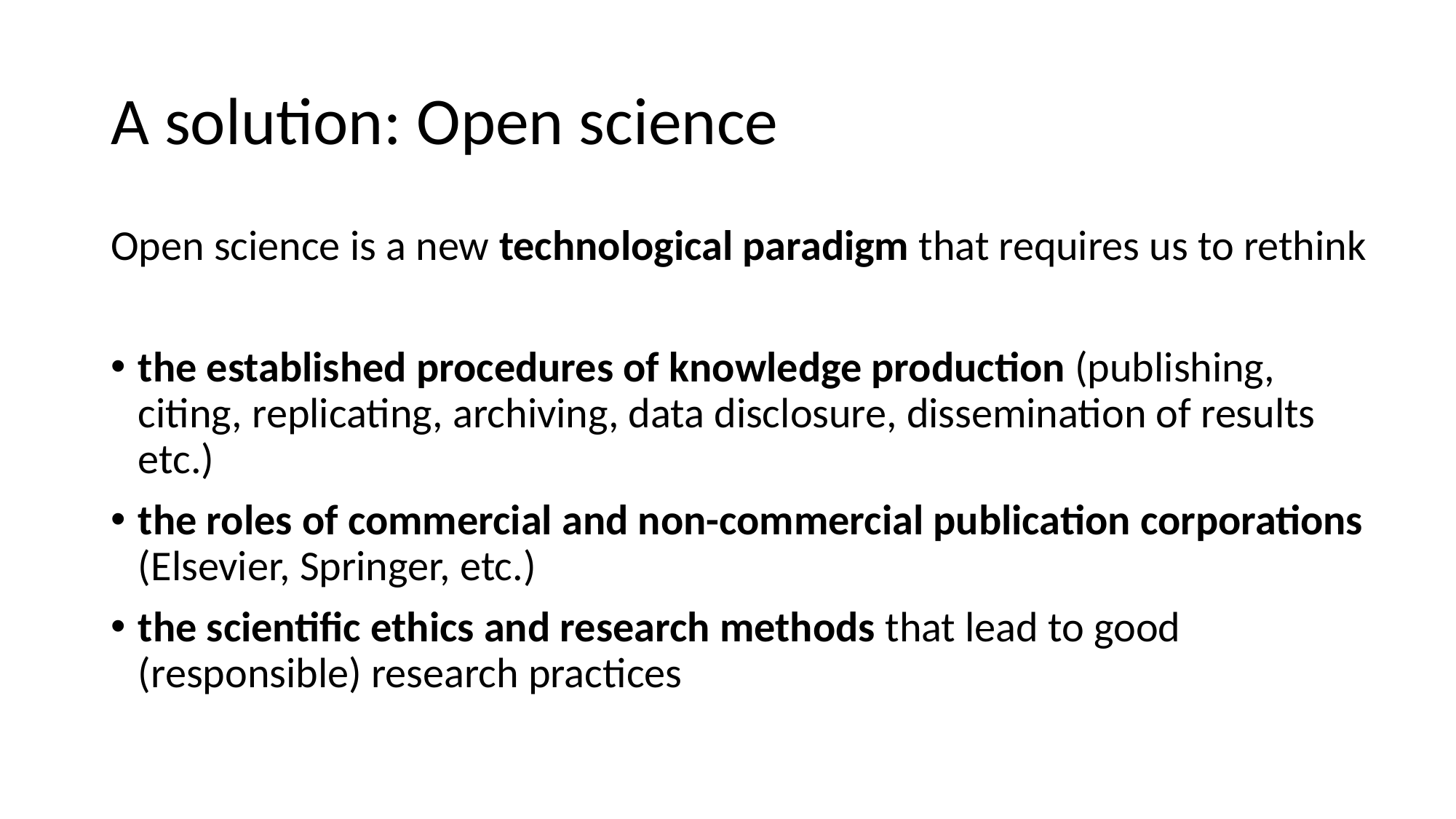

# A solution: Open science
Open science is a new technological paradigm that requires us to rethink

the established procedures of knowledge production (publishing, citing, replicating, archiving, data disclosure, dissemination of results etc.)
the roles of commercial and non-commercial publication corporations (Elsevier, Springer, etc.)
the scientific ethics and research methods that lead to good (responsible) research practices